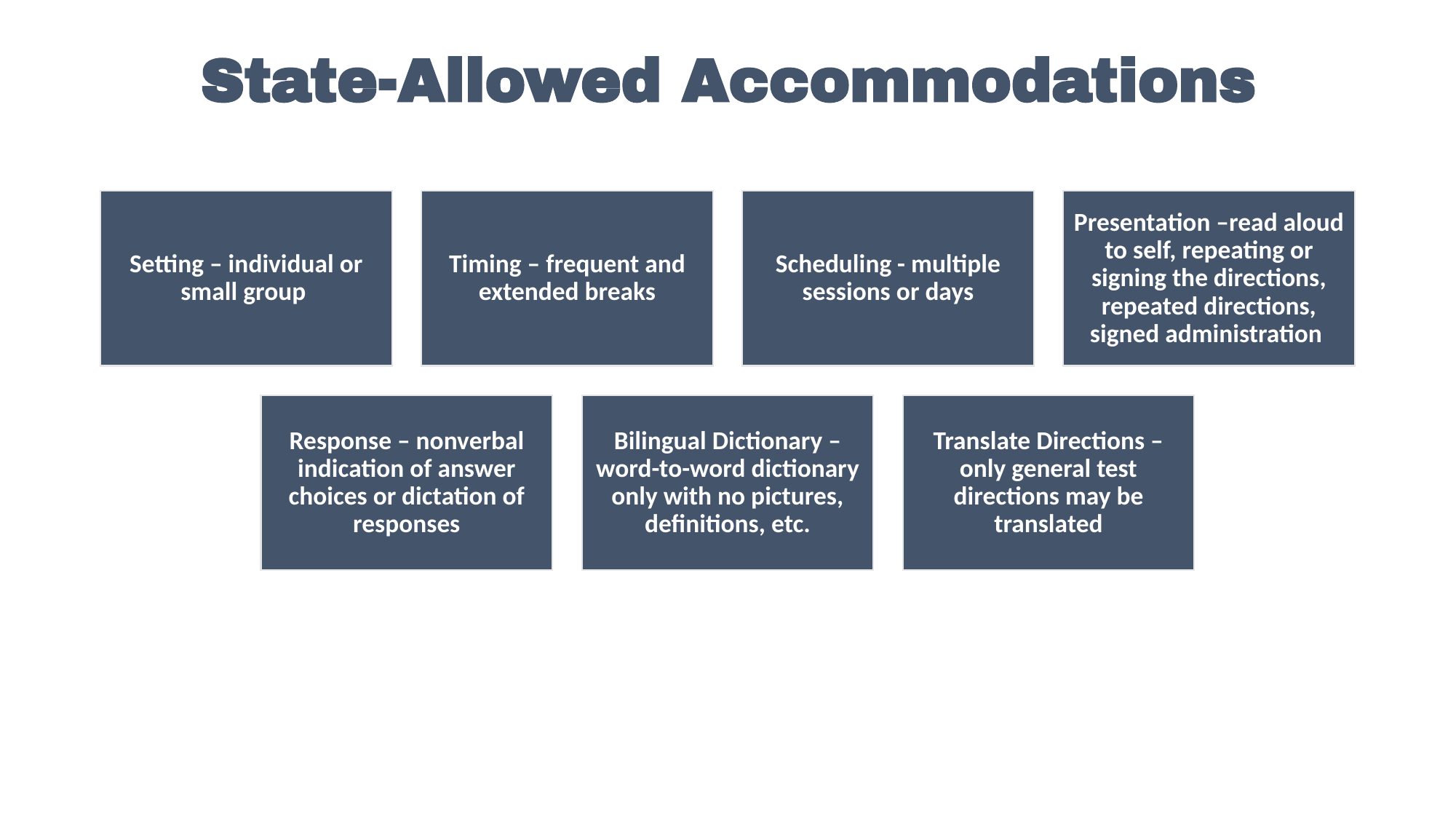

# State-Allowed Accommodations
Setting – individual or small group
Timing – frequent and extended breaks
Scheduling - multiple sessions or days
Presentation –read aloud to self, repeating or signing the directions, repeated directions, signed administration
Response – nonverbal indication of answer choices or dictation of responses
Bilingual Dictionary – word-to-word dictionary only with no pictures, definitions, etc.
Translate Directions – only general test directions may be translated